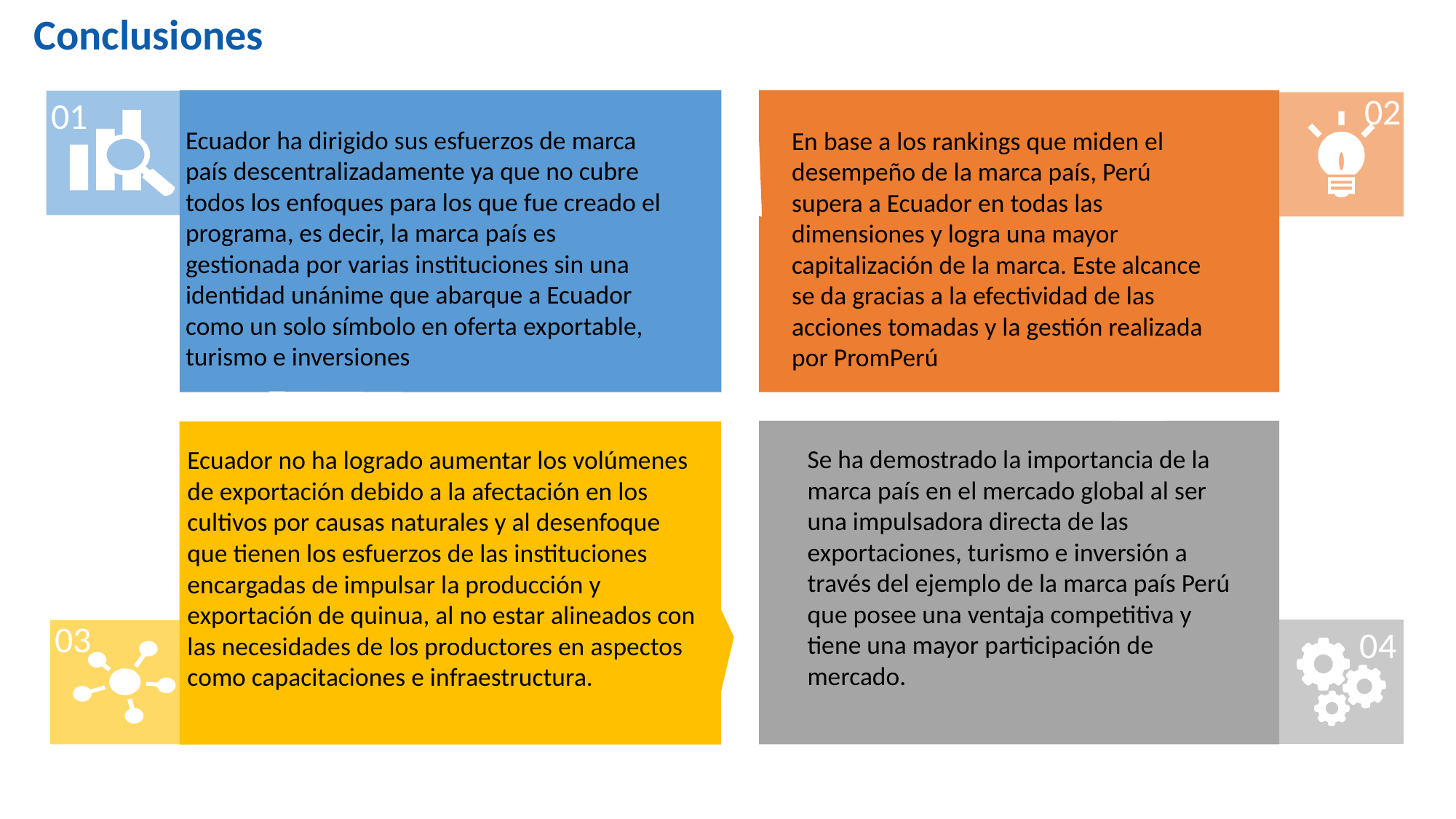

# Conclusiones
02
01

Ecuador ha dirigido sus esfuerzos de marca país descentralizadamente ya que no cubre todos los enfoques para los que fue creado el programa, es decir, la marca país es gestionada por varias instituciones sin una identidad unánime que abarque a Ecuador como un solo símbolo en oferta exportable, turismo e inversiones
.
En base a los rankings que miden el desempeño de la marca país, Perú supera a Ecuador en todas las dimensiones y logra una mayor capitalización de la marca. Este alcance se da gracias a la efectividad de las acciones tomadas y la gestión realizada por PromPerú

Se ha demostrado la importancia de la marca país en el mercado global al ser una impulsadora directa de las exportaciones, turismo e inversión a través del ejemplo de la marca país Perú que posee una ventaja competitiva y tiene una mayor participación de mercado.
Ecuador no ha logrado aumentar los volúmenes de exportación debido a la afectación en los cultivos por causas naturales y al desenfoque que tienen los esfuerzos de las instituciones encargadas de impulsar la producción y exportación de quinua, al no estar alineados con las necesidades de los productores en aspectos como capacitaciones e infraestructura.
03
04